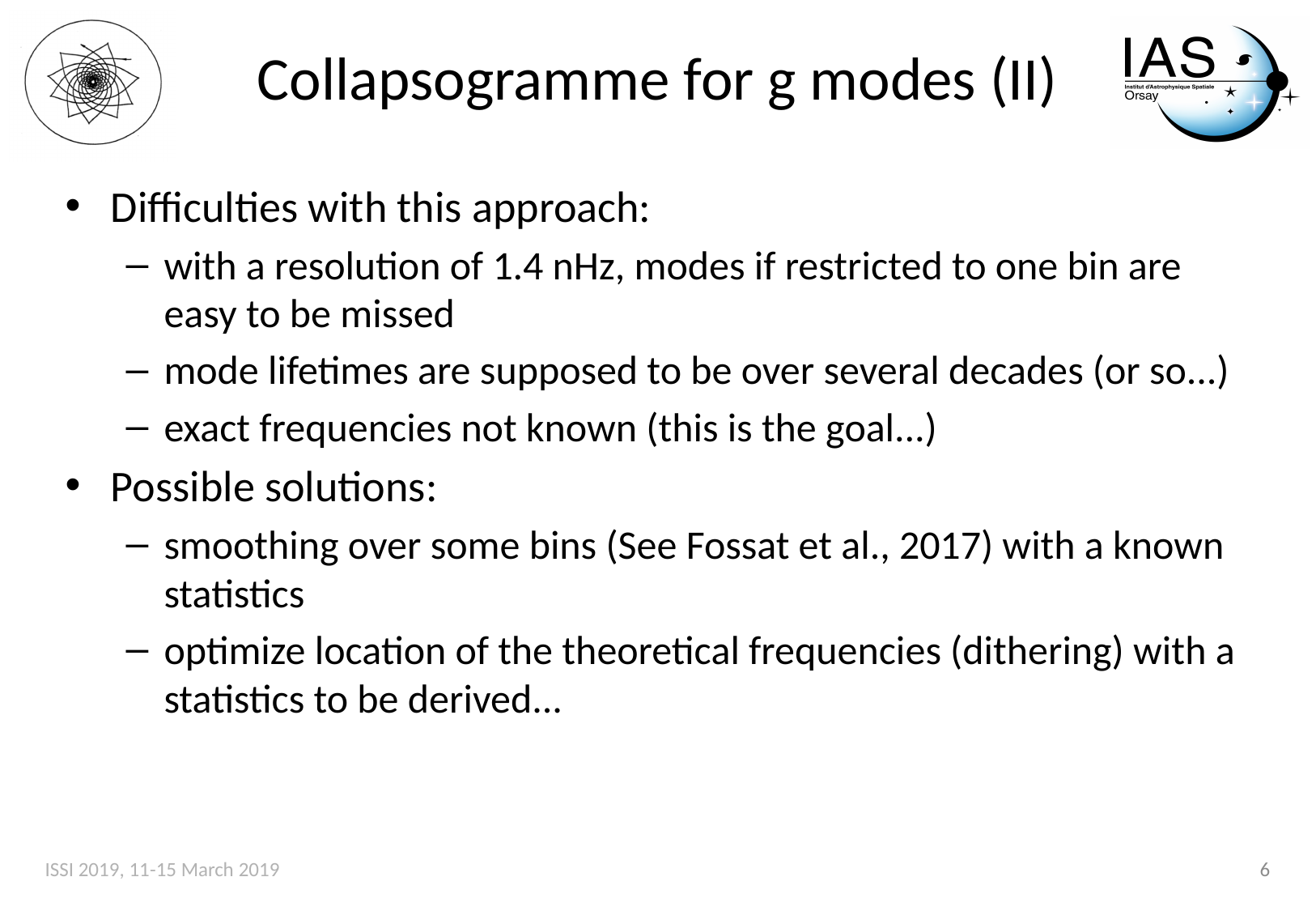

# Collapsogramme for g modes (II)
Difficulties with this approach:
with a resolution of 1.4 nHz, modes if restricted to one bin are easy to be missed
mode lifetimes are supposed to be over several decades (or so...)
exact frequencies not known (this is the goal...)
Possible solutions:
smoothing over some bins (See Fossat et al., 2017) with a known statistics
optimize location of the theoretical frequencies (dithering) with a statistics to be derived...

ISSI 2019, 11-15 March 2019
6